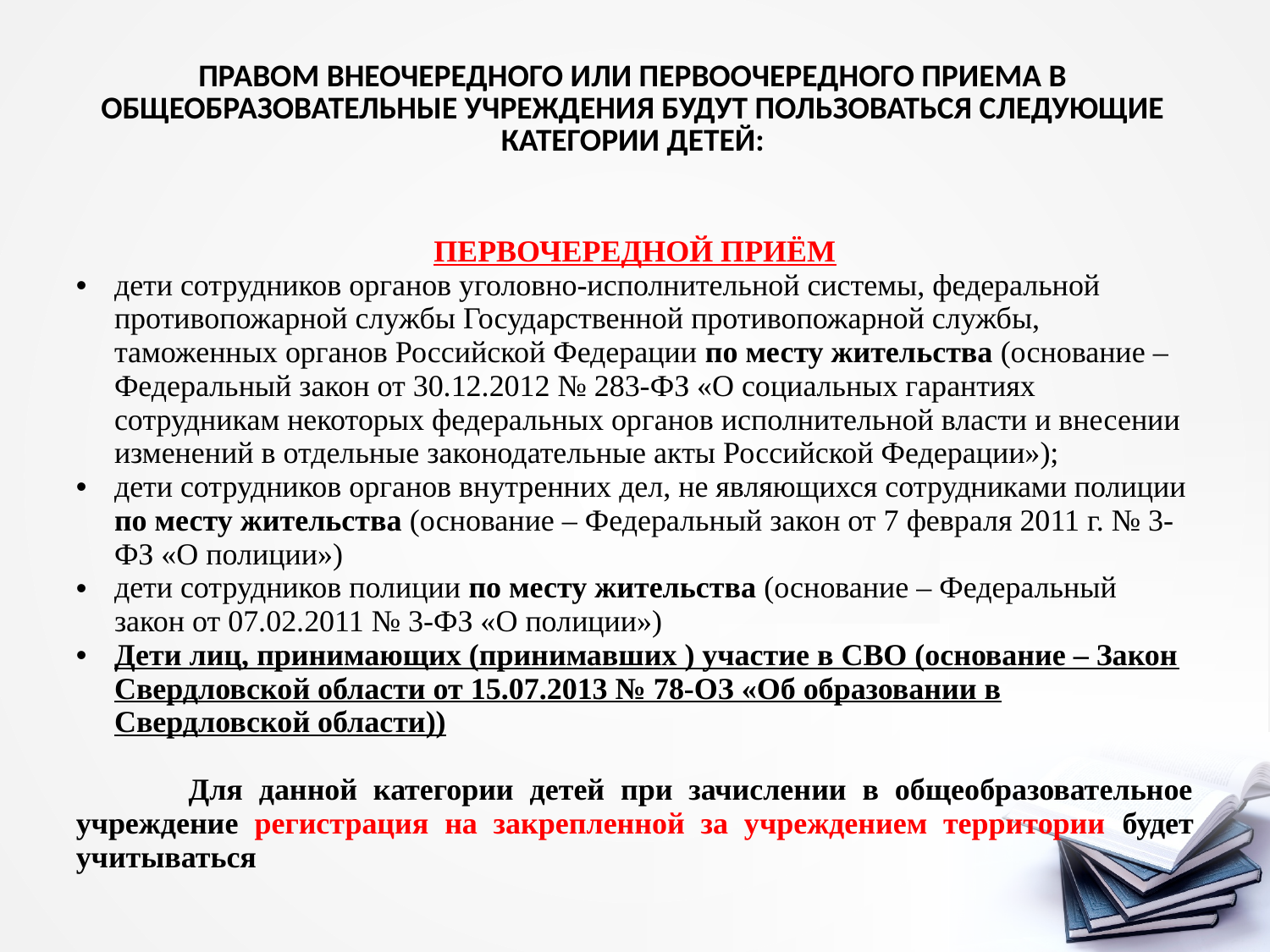

Правом ВНЕОЧЕРЕДНОГО ИЛИ первоочередного приема в общеобразовательные учреждения будут пользоваться следующие категории детей:

ПЕРВОЧЕРЕДНОЙ ПРИЁМ
дети сотрудников органов уголовно-исполнительной системы, федеральной противопожарной службы Государственной противопожарной службы, таможенных органов Российской Федерации по месту жительства (основание – Федеральный закон от 30.12.2012 № 283-ФЗ «О социальных гарантиях сотрудникам некоторых федеральных органов исполнительной власти и внесении изменений в отдельные законодательные акты Российской Федерации»);
дети сотрудников органов внутренних дел, не являющихся сотрудниками полиции по месту жительства (основание – Федеральный закон от 7 февраля 2011 г. № 3-ФЗ «О полиции»)
дети сотрудников полиции по месту жительства (основание – Федеральный закон от 07.02.2011 № 3-ФЗ «О полиции»)
Дети лиц, принимающих (принимавших ) участие в СВО (основание – Закон Свердловской области от 15.07.2013 № 78-ОЗ «Об образовании в Свердловской области))

       Для данной категории детей при зачислении в общеобразовательное учреждение регистрация на закрепленной за учреждением территории будет учитываться